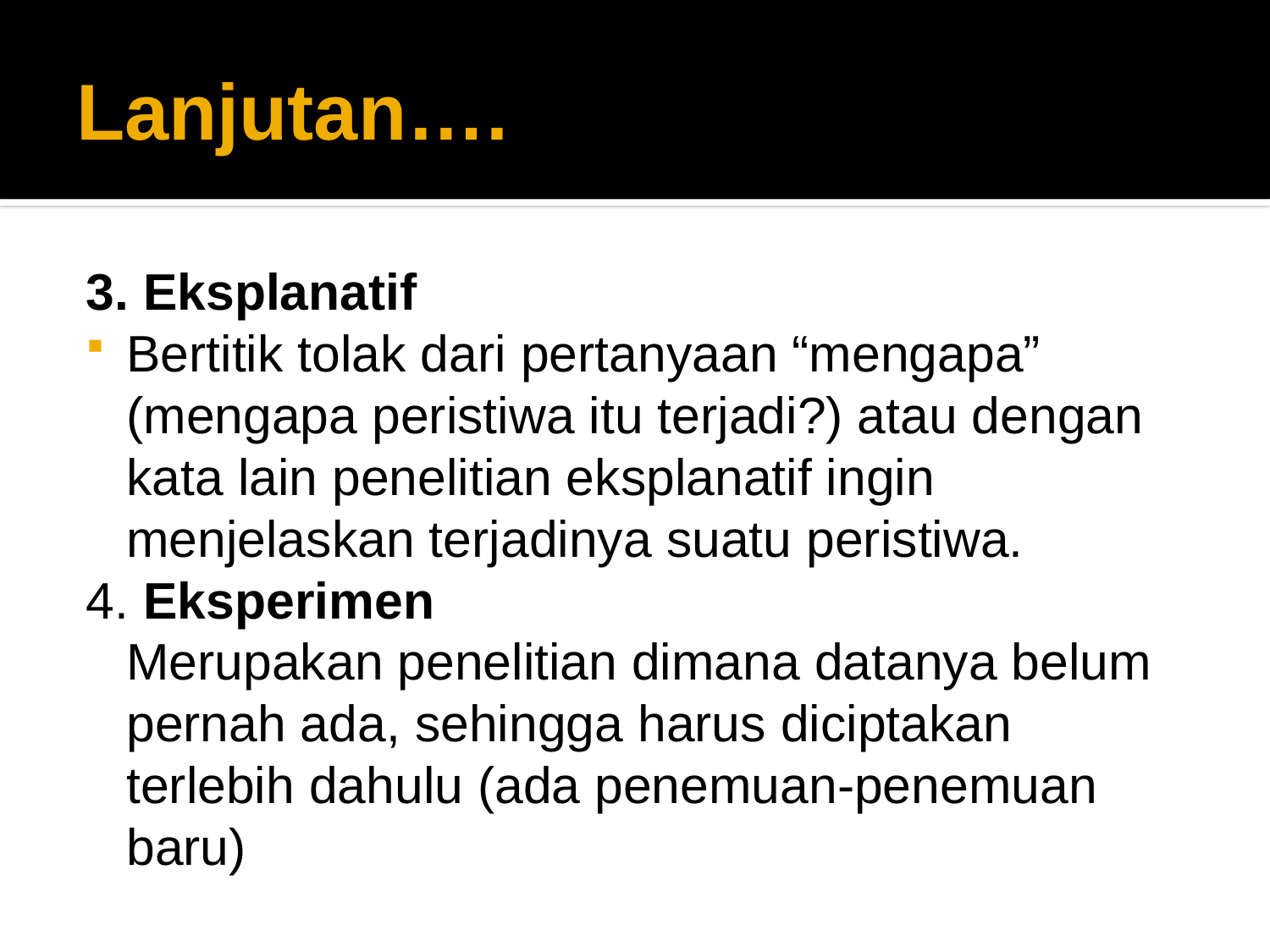

# Lanjutan….
3. Eksplanatif
Bertitik tolak dari pertanyaan “mengapa” (mengapa peristiwa itu terjadi?) atau dengan kata lain penelitian eksplanatif ingin menjelaskan terjadinya suatu peristiwa.
4. Eksperimen
	Merupakan penelitian dimana datanya belum pernah ada, sehingga harus diciptakan terlebih dahulu (ada penemuan-penemuan baru)